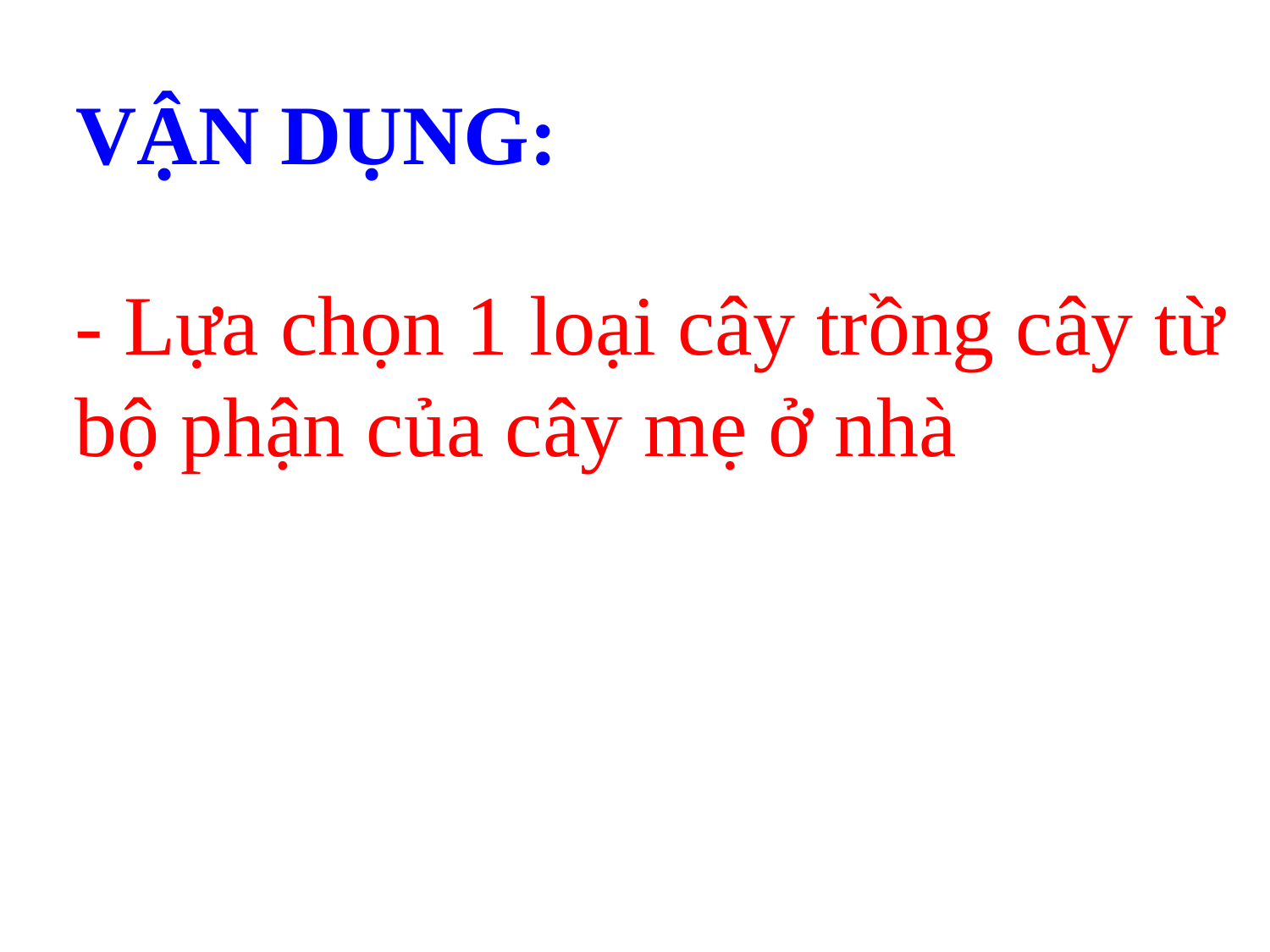

Vận dụng:
- Lựa chọn 1 loại cây trồng cây từ bộ phận của cây mẹ ở nhà